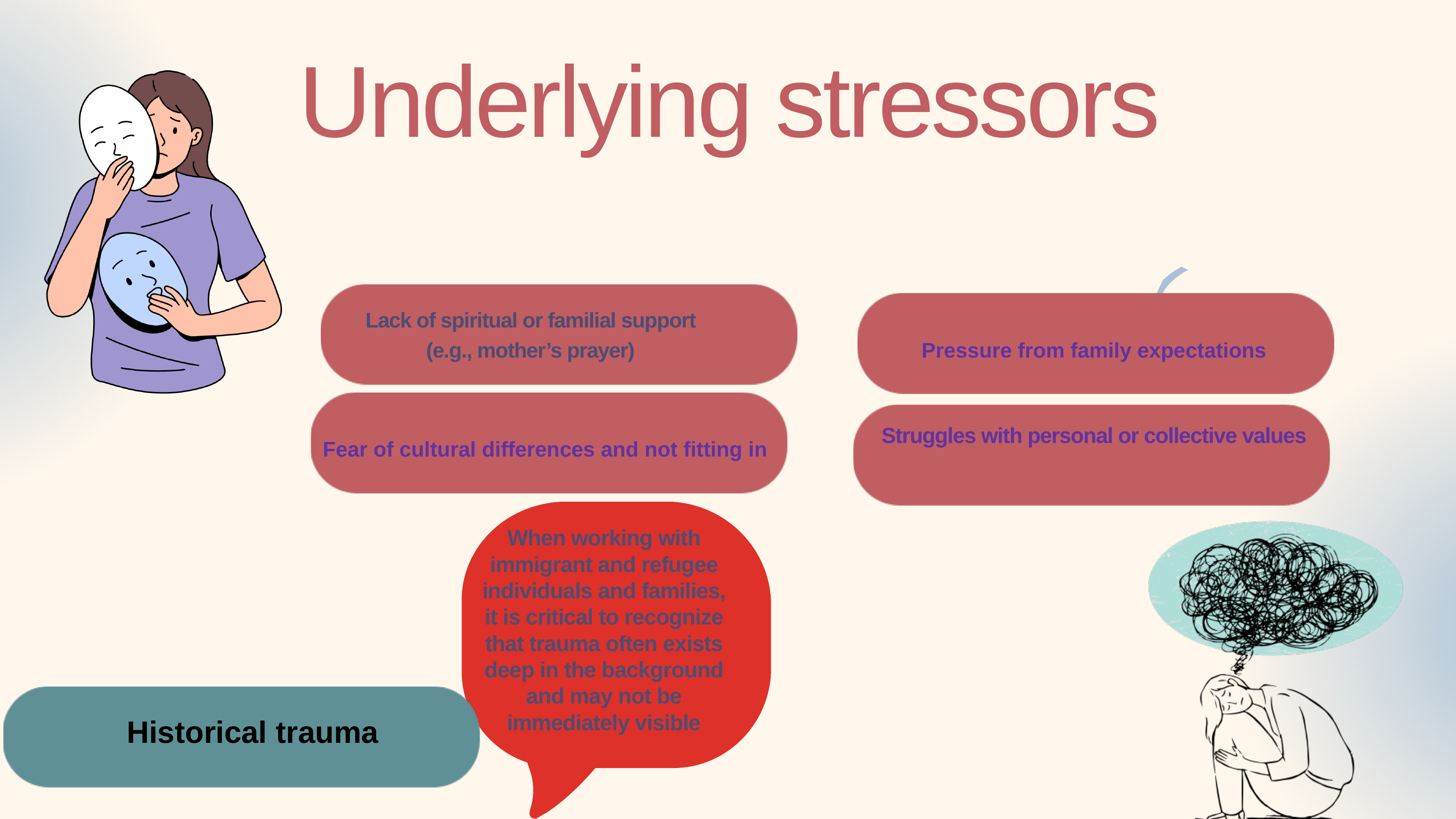

Underlying stressors

Lack of spiritual or familial support (e.g., mother’s prayer)
Pressure from family expectations

Struggles with personal or collective values

Fear of cultural differences and not fitting in

When working with immigrant and refugee individuals and families, it is critical to recognize that trauma often exists deep in the background and may not be immediately visible

Historical trauma